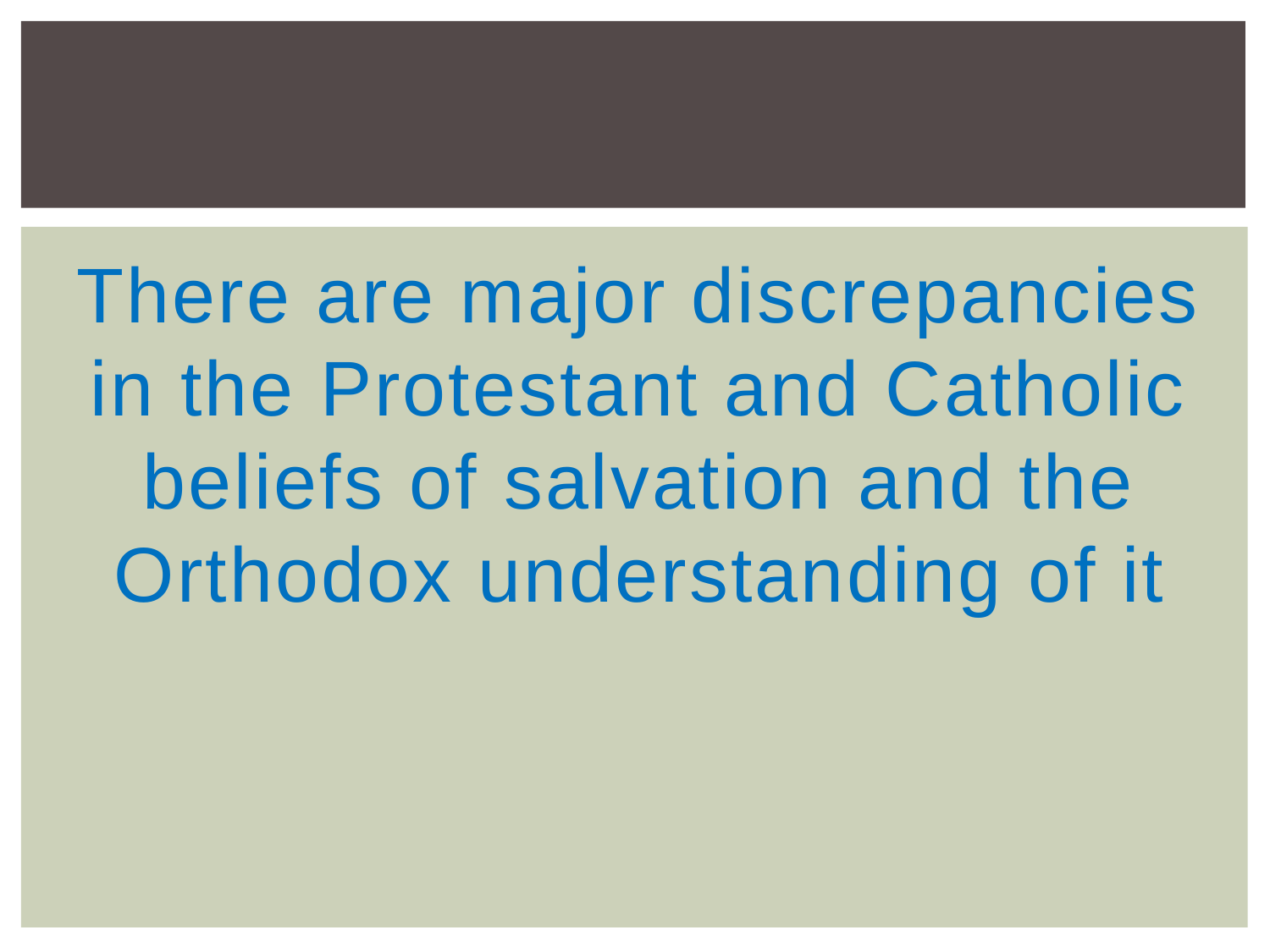

#
There are major discrepancies in the Protestant and Catholic beliefs of salvation and the Orthodox understanding of it